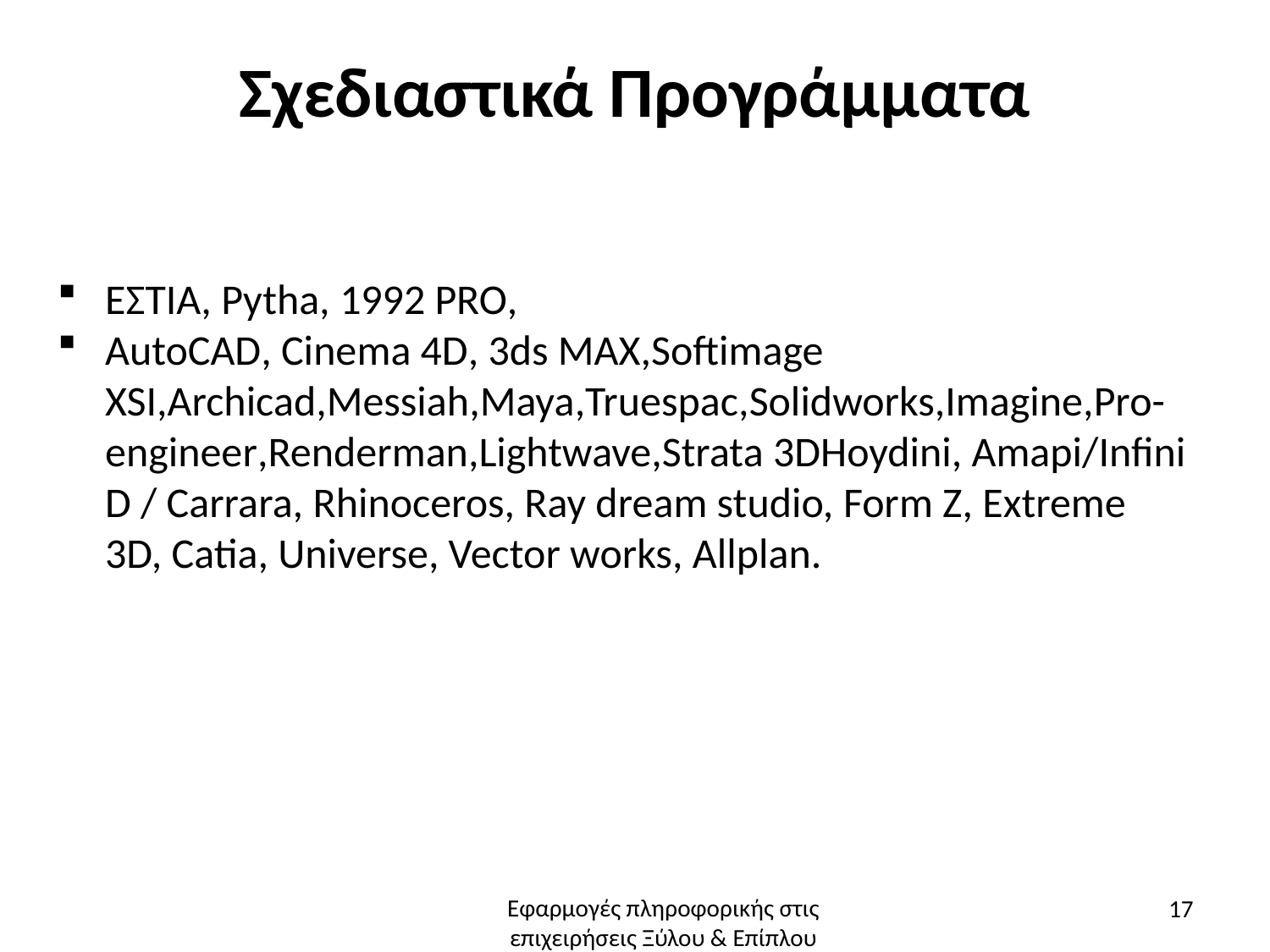

# Σχεδιαστικά Προγράμματα
ΕΣΤΙΑ, Pytha, 1992 PRO,
AutoCAD, Cinema 4D, 3ds MAX,Softimage XSI,Archicad,Messiah,Maya,Truespac,Solidworks,Imagine,Pro-engineer,Renderman,Lightwave,Strata 3DHoydini, Amapi/Infini D / Carrara, Rhinoceros, Ray dream studio, Form Z, Extreme 3D, Catia, Universe, Vector works, Allplan.
17
Εφαρμογές πληροφορικής στις επιχειρήσεις Ξύλου & Επίπλου